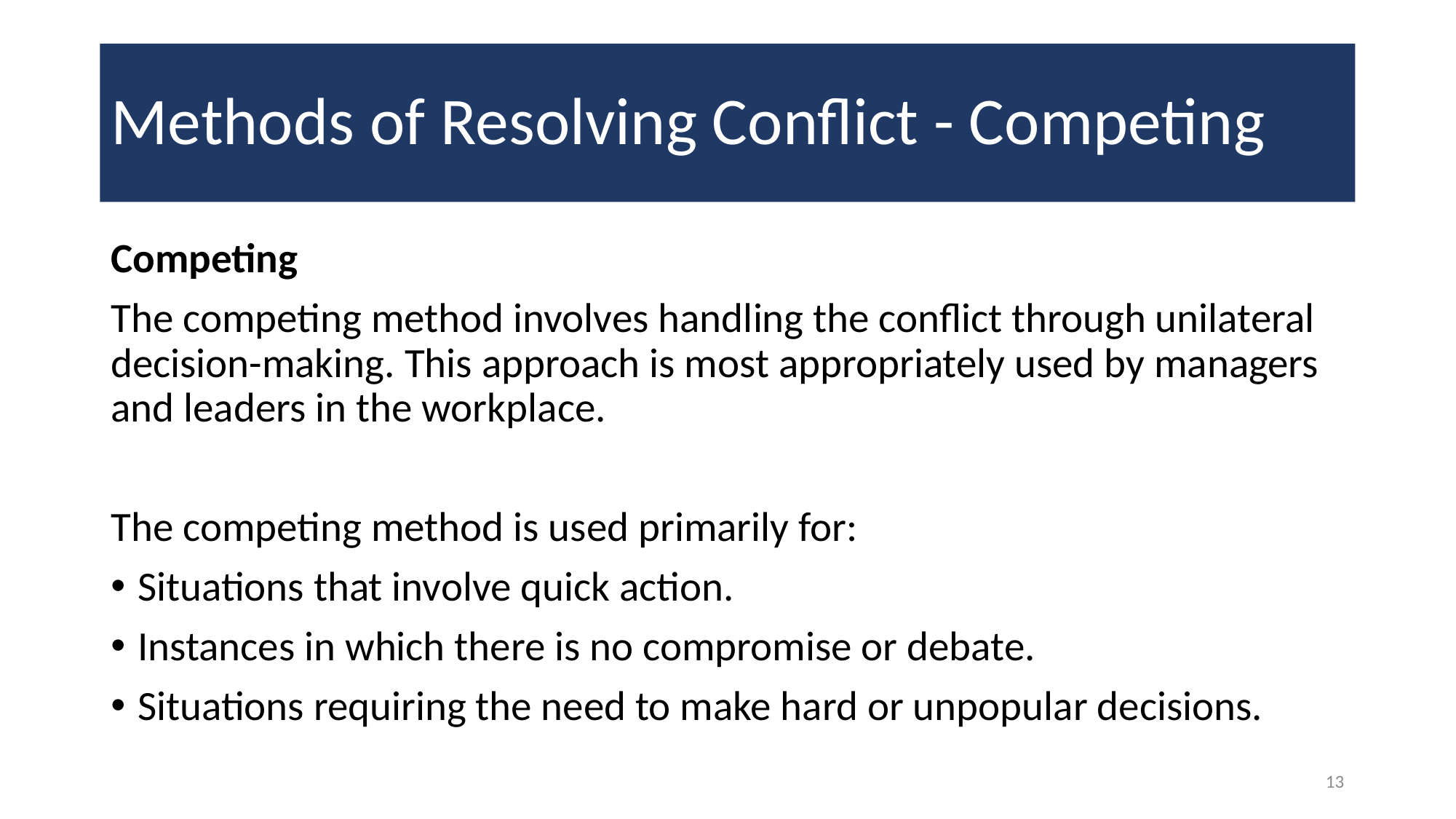

# Methods of Resolving Conflict - Competing
Competing
The competing method involves handling the conflict through unilateral decision-making. This approach is most appropriately used by managers and leaders in the workplace.

The competing method is used primarily for:
Situations that involve quick action.
Instances in which there is no compromise or debate.
Situations requiring the need to make hard or unpopular decisions.

13